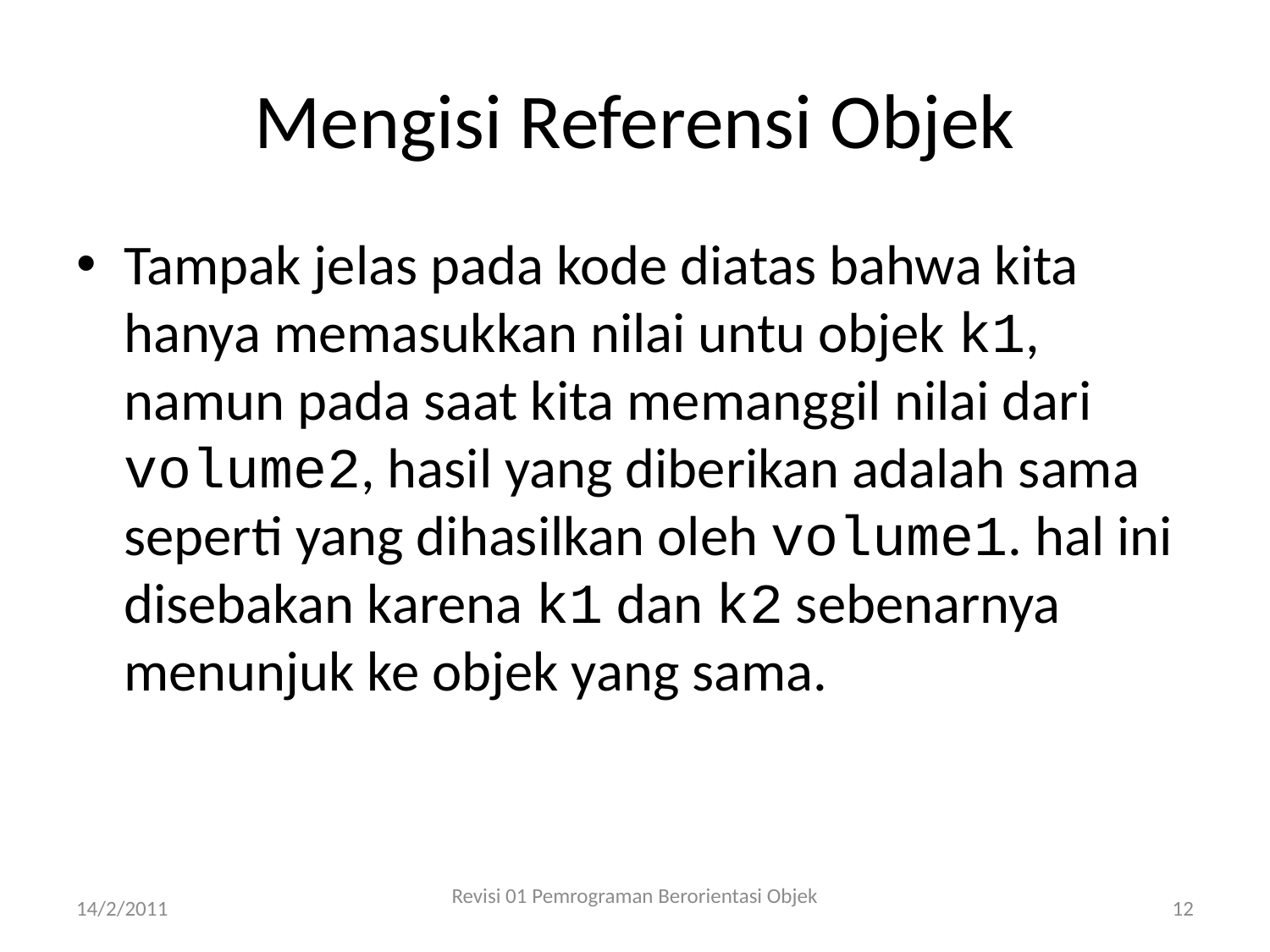

# Mengisi Referensi Objek
Tampak jelas pada kode diatas bahwa kita hanya memasukkan nilai untu objek k1, namun pada saat kita memanggil nilai dari volume2, hasil yang diberikan adalah sama seperti yang dihasilkan oleh volume1. hal ini disebakan karena k1 dan k2 sebenarnya menunjuk ke objek yang sama.
14/2/2011
Revisi 01 Pemrograman Berorientasi Objek

12